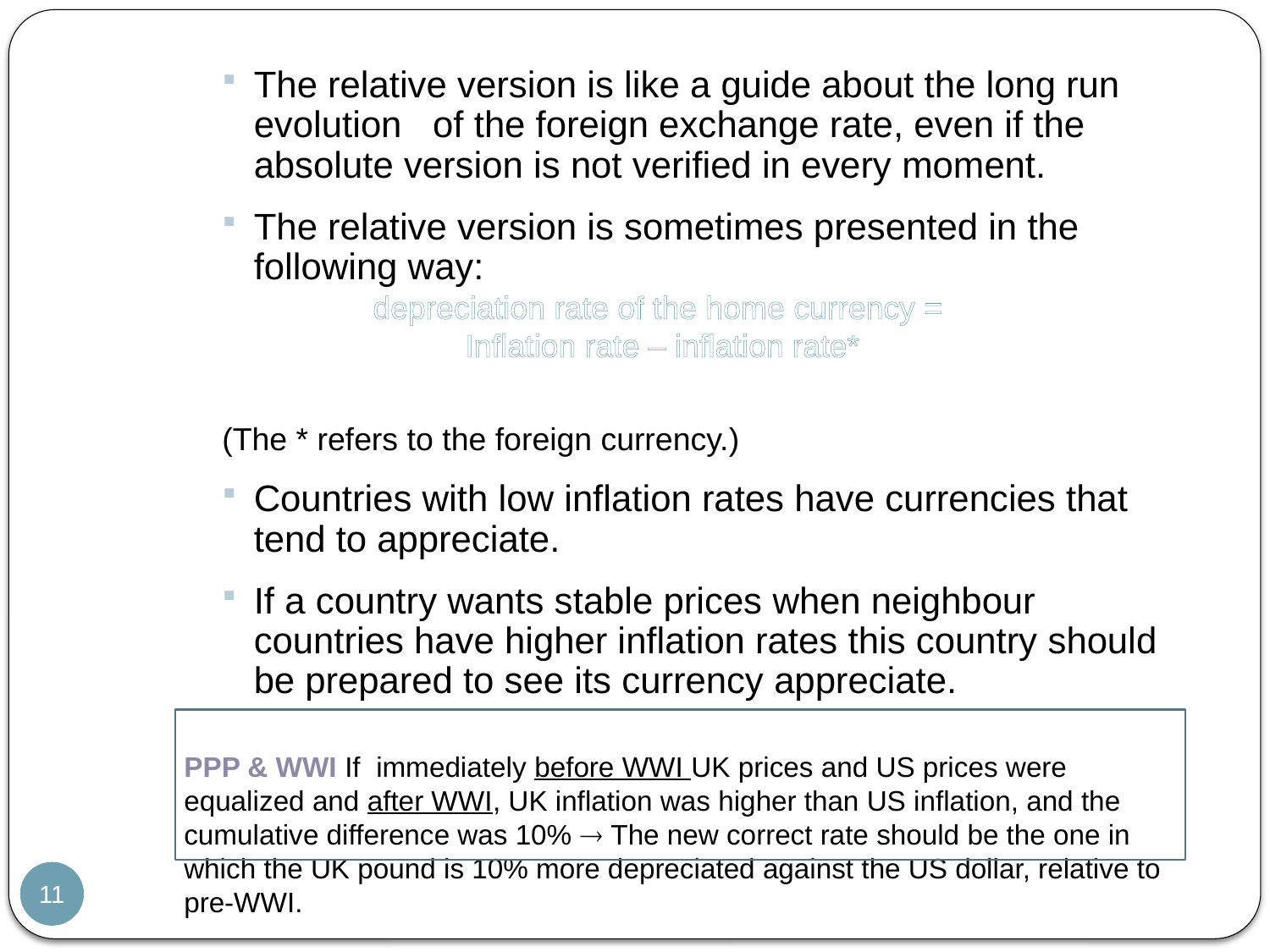

The relative version is like a guide about the long run evolution   of the foreign exchange rate, even if the absolute version is not verified in every moment.
The relative version is sometimes presented in the following way:

(The * refers to the foreign currency.)
Countries with low inflation rates have currencies that tend to appreciate.
If a country wants stable prices when neighbour countries have higher inflation rates this country should be prepared to see its currency appreciate.

PPP & WWI If  immediately before WWI UK prices and US prices were equalized and after WWI, UK inflation was higher than US inflation, and the cumulative difference was 10% → The new correct rate should be the one in which the UK pound is 10% more depreciated against the US dollar, relative to pre-WWI.

depreciation rate of the home currency =
Inflation rate – inflation rate*

11
11